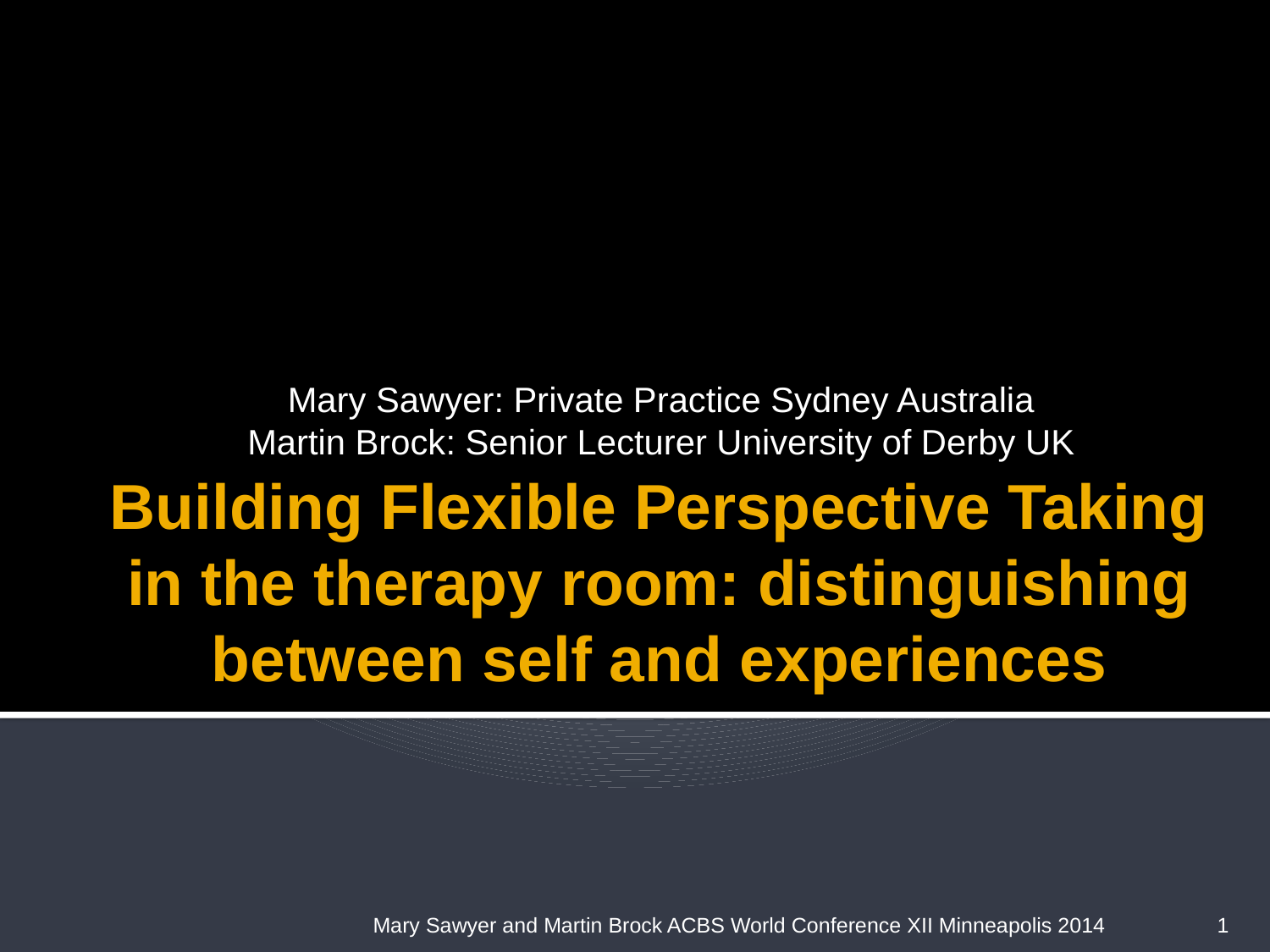

Mary Sawyer: Private Practice Sydney Australia
Martin Brock: Senior Lecturer University of Derby UK
# Building Flexible Perspective Taking in the therapy room: distinguishing between self and experiences
Mary Sawyer and Martin Brock ACBS World Conference XII Minneapolis 2014
1